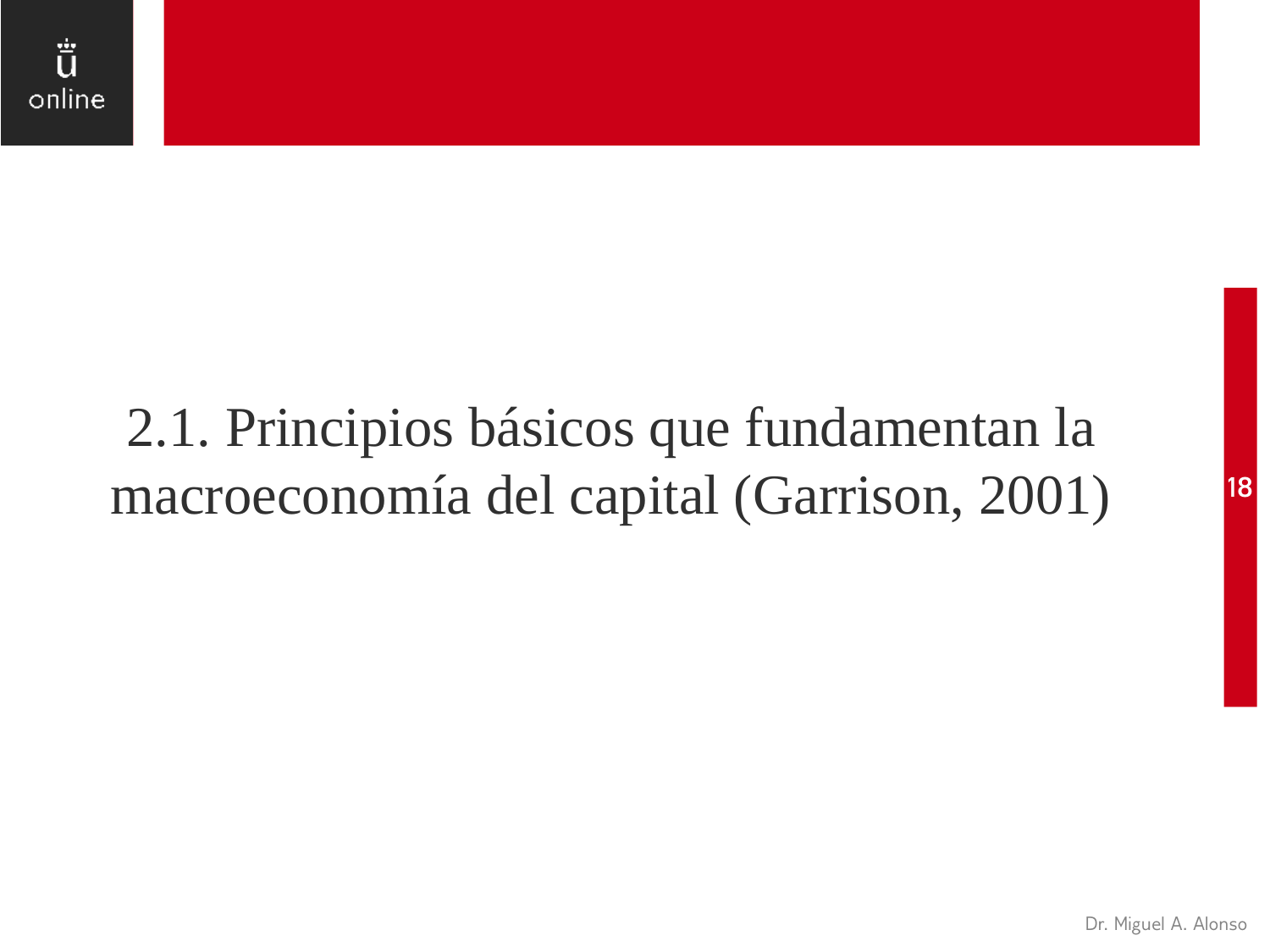

2.1. Principios básicos que fundamentan la macroeconomía del capital (Garrison, 2001)
18
Dr. Miguel A. Alonso